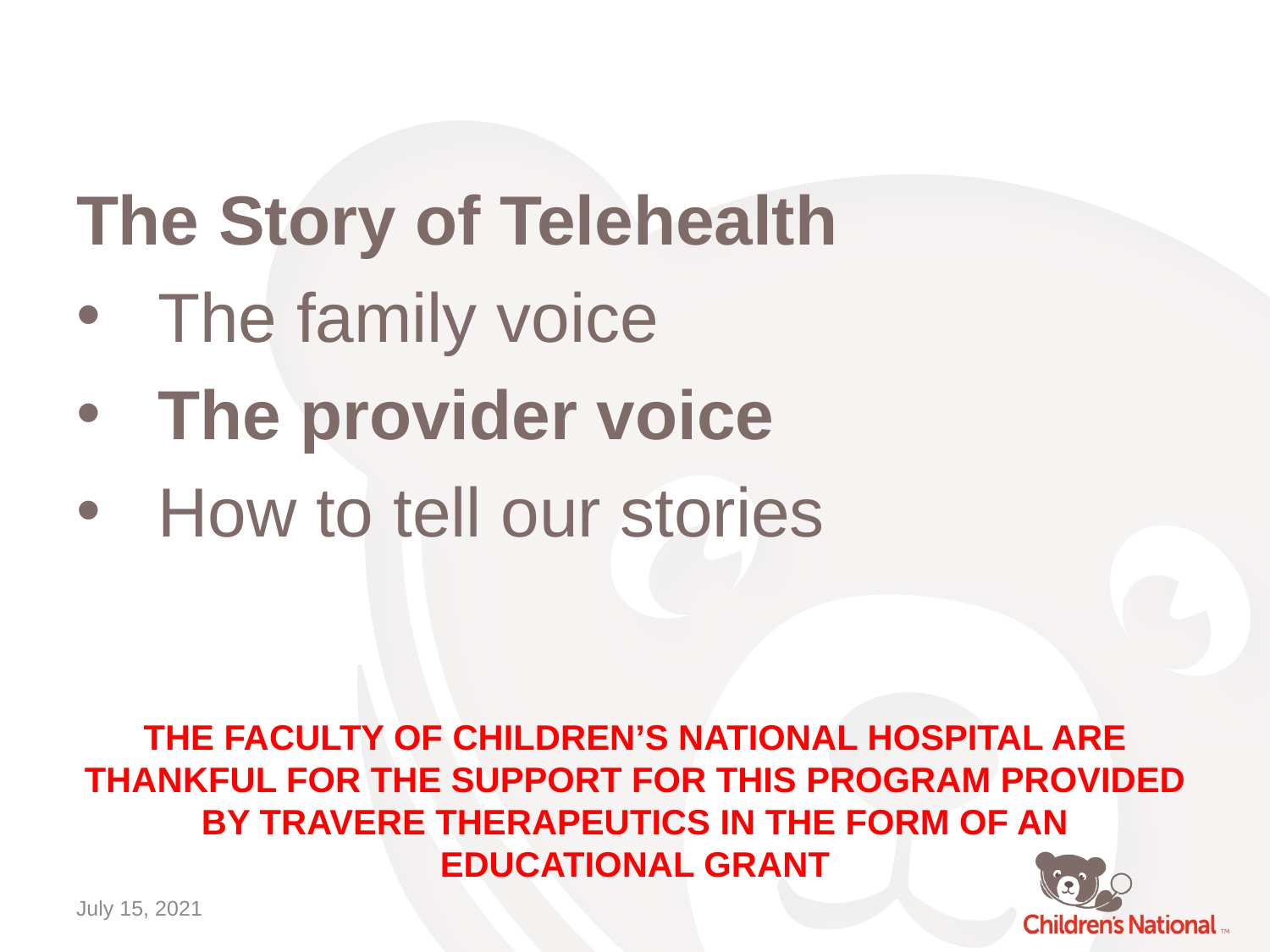

The Story of Telehealth
The family voice
The provider voice
How to tell our stories
# The faculty of Children’s national hospital are thankful for the support for this program provided by Travere therapeutics in the form of aN educational grant
July 15, 2021